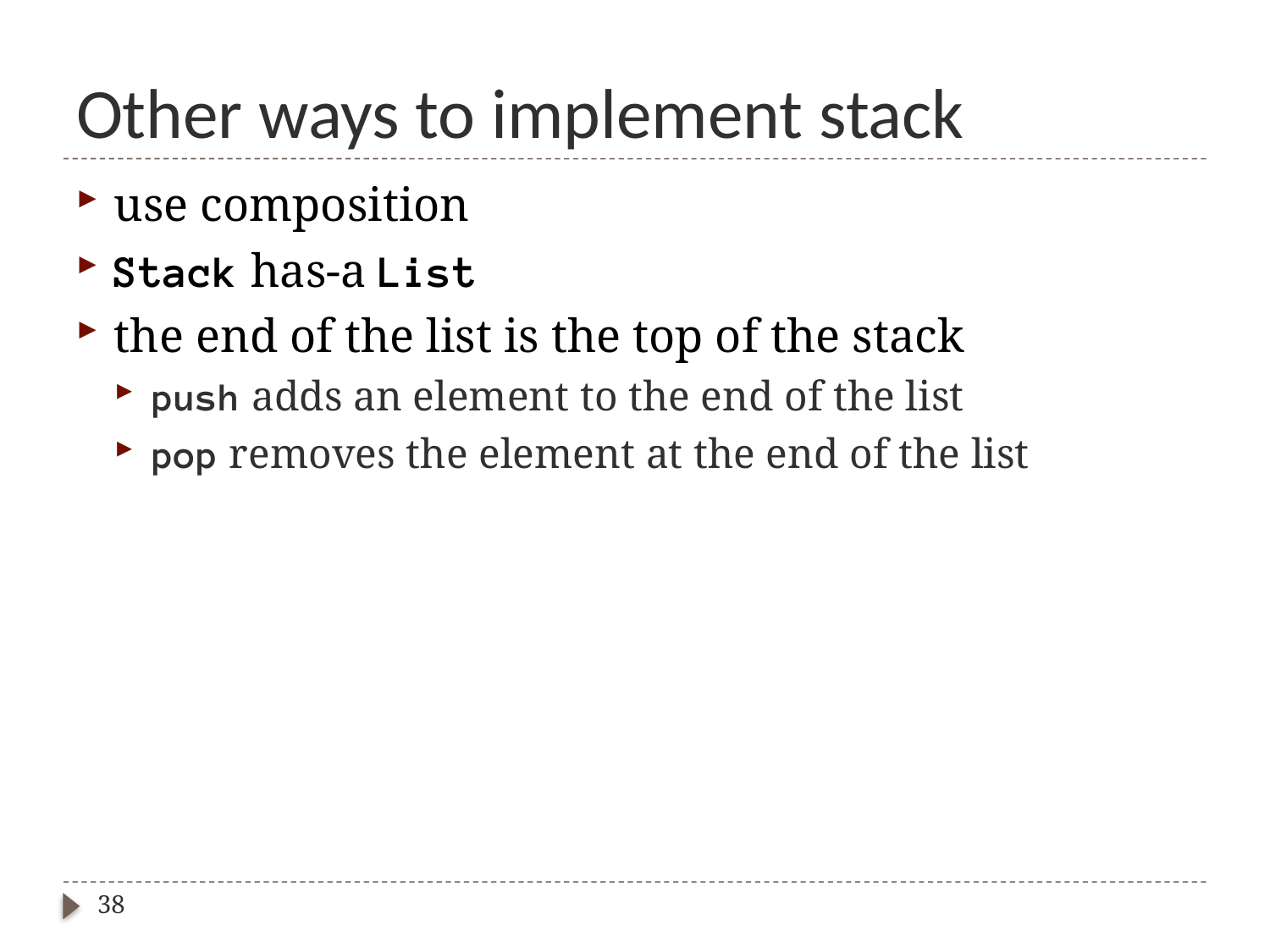

# Other ways to implement stack
use composition
Stack has-a List
the end of the list is the top of the stack
push adds an element to the end of the list
pop removes the element at the end of the list
38